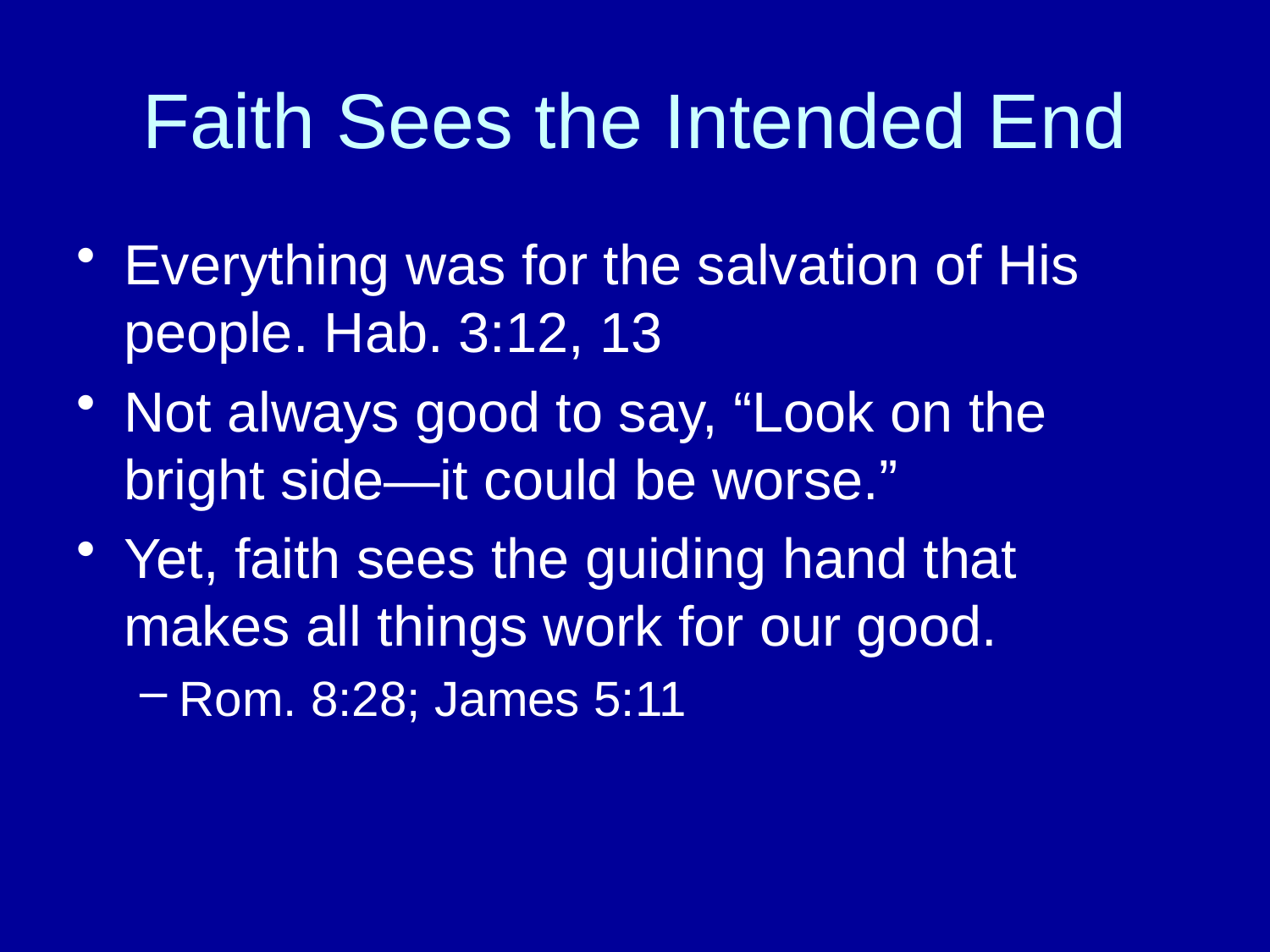

# Faith Sees the Intended End
Everything was for the salvation of His people. Hab. 3:12, 13
Not always good to say, “Look on the bright side—it could be worse.”
Yet, faith sees the guiding hand that makes all things work for our good.
Rom. 8:28; James 5:11